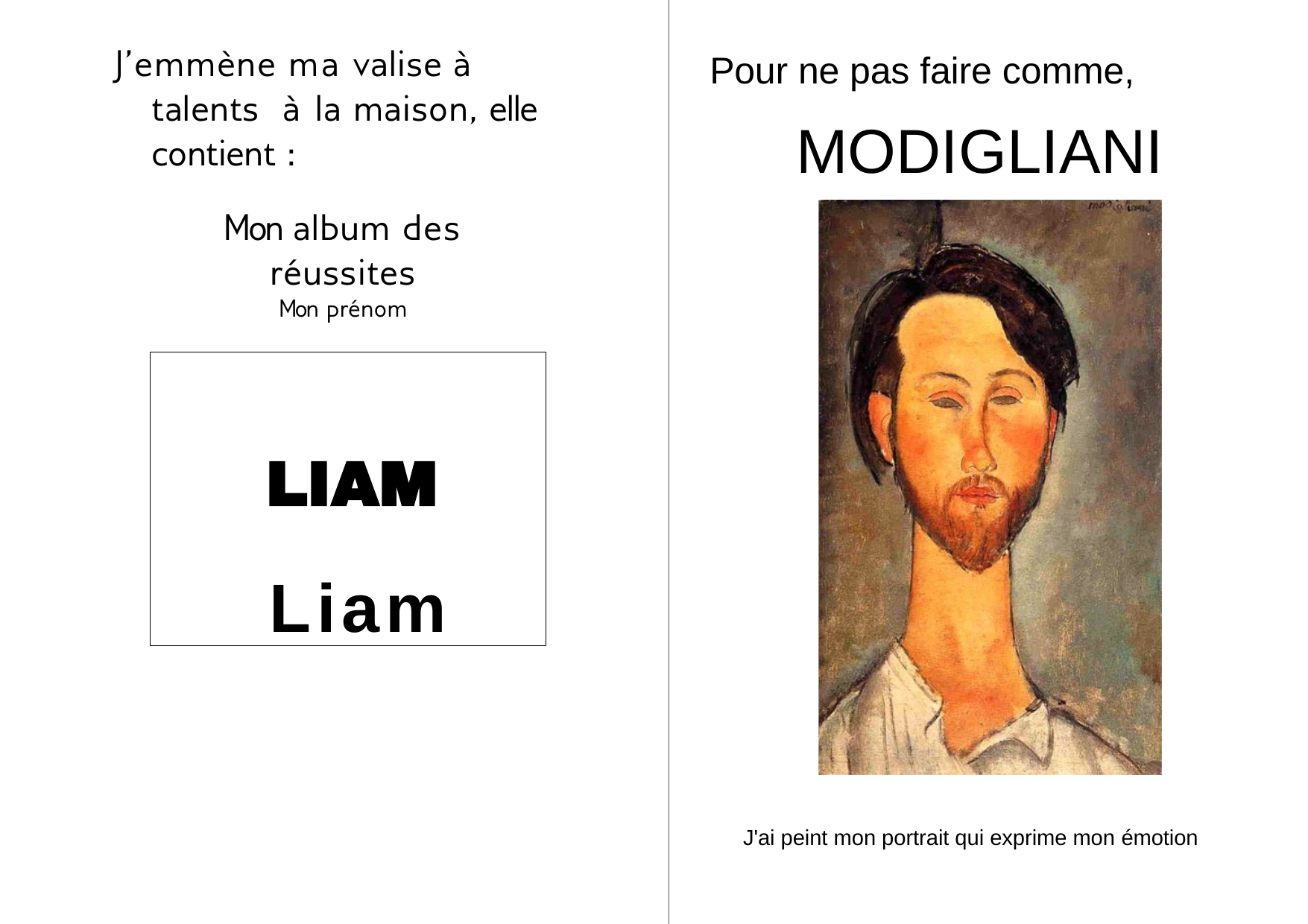

J’emmène ma valise à talents  à la maison, elle contient :
Pour ne pas faire comme,
MODIGLIANI

Mon album des réussites
Mon prénom

LIAM
Liam
J'ai peint mon portrait qui exprime mon émotion